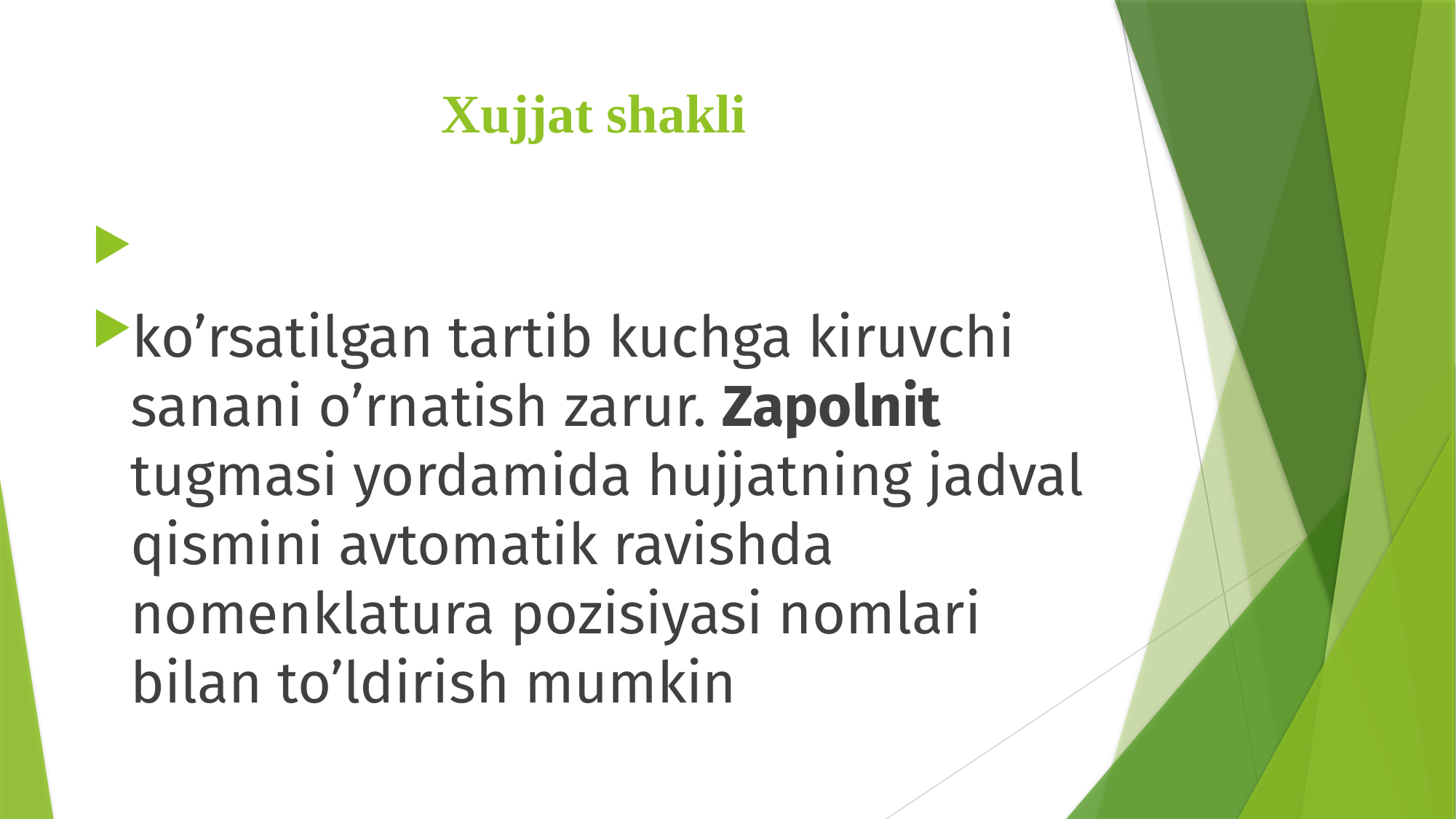

# Xujjat shakli

ko’rsatilgan tartib kuchga kiruvchi sanani o’rnatish zarur. Zapolnit tugmasi yordamida hujjatning jadval qismini avtomatik ravishda nomenklatura pozisiyasi nomlari bilan to’ldirish mumkin